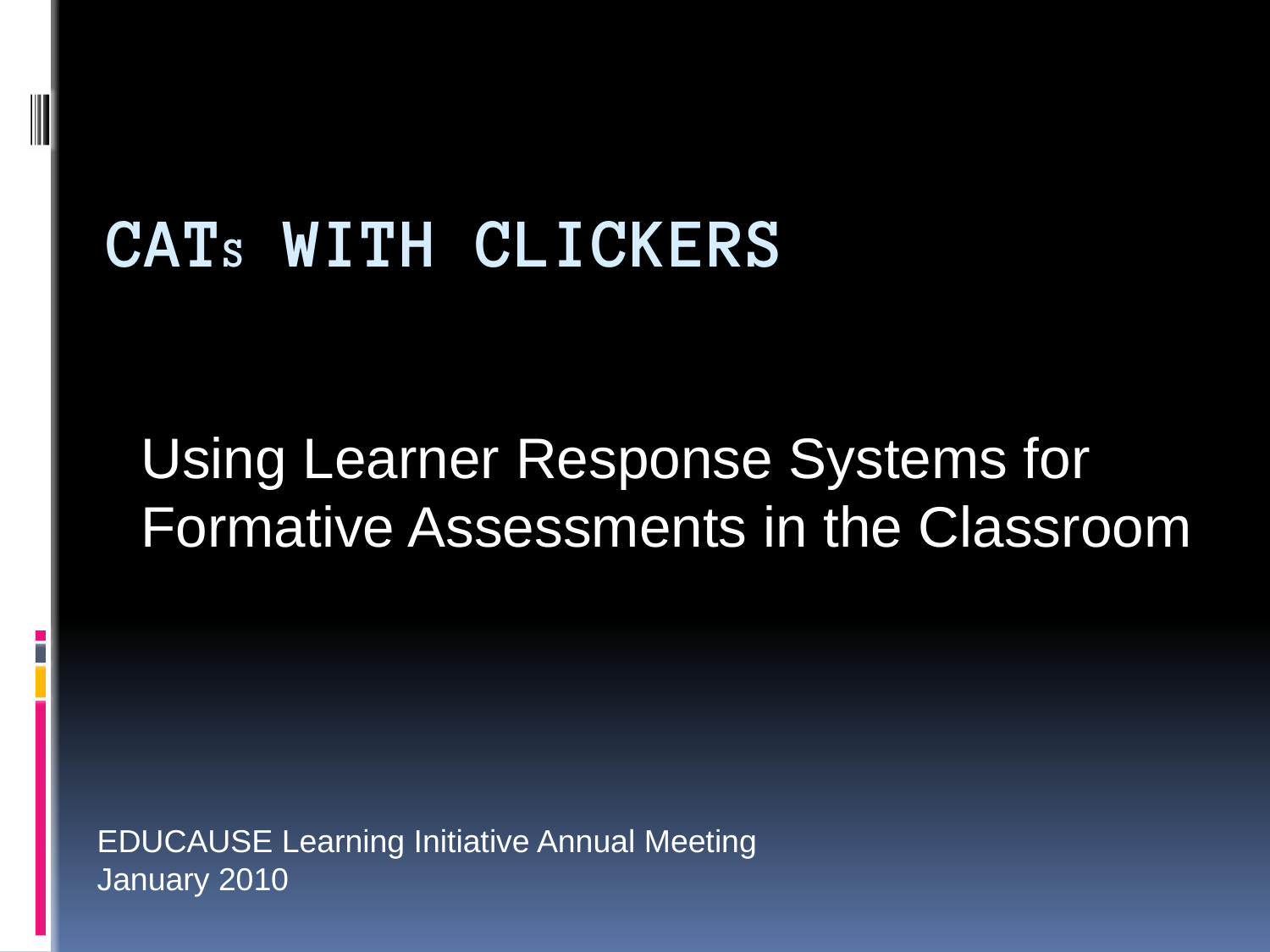

# CATS with Clickers
Using Learner Response Systems for Formative Assessments in the Classroom
EDUCAUSE Learning Initiative Annual Meeting		                       January 2010